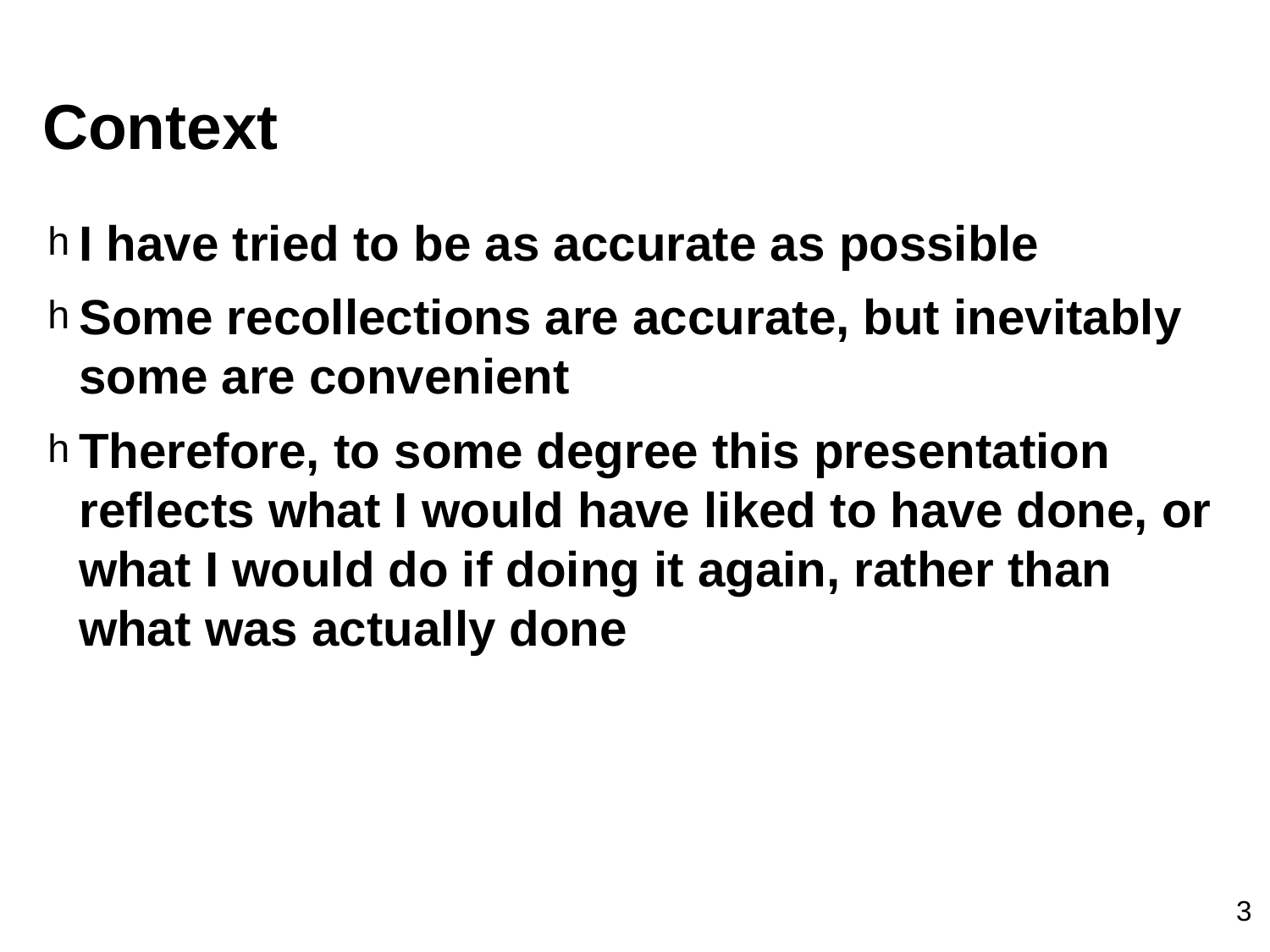

# Context
I have tried to be as accurate as possible
Some recollections are accurate, but inevitably some are convenient
Therefore, to some degree this presentation reflects what I would have liked to have done, or what I would do if doing it again, rather than what was actually done
 3